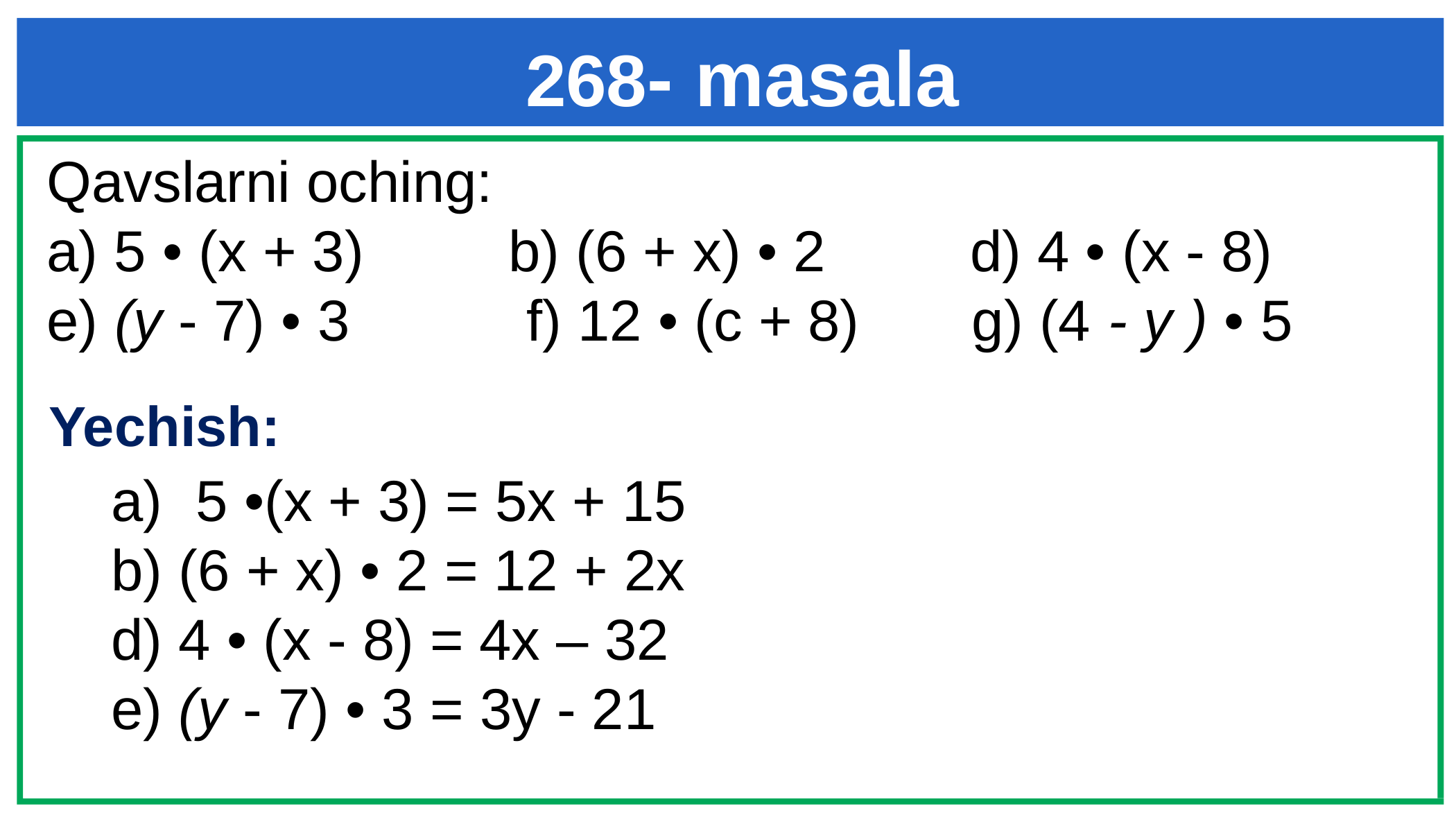

# 268- masala
Qavslarni oching:
a) 5 • (x + 3)         b) (6 + x) • 2         d) 4 • (x - 8)
e) (y - 7) • 3           f) 12 • (c + 8)       g) (4 - y ) • 5
Yechish:
5 •(x + 3) = 5x + 15
b) (6 + x) • 2 = 12 + 2x
d) 4 • (x - 8) = 4x – 32
e) (y - 7) • 3 = 3y - 21